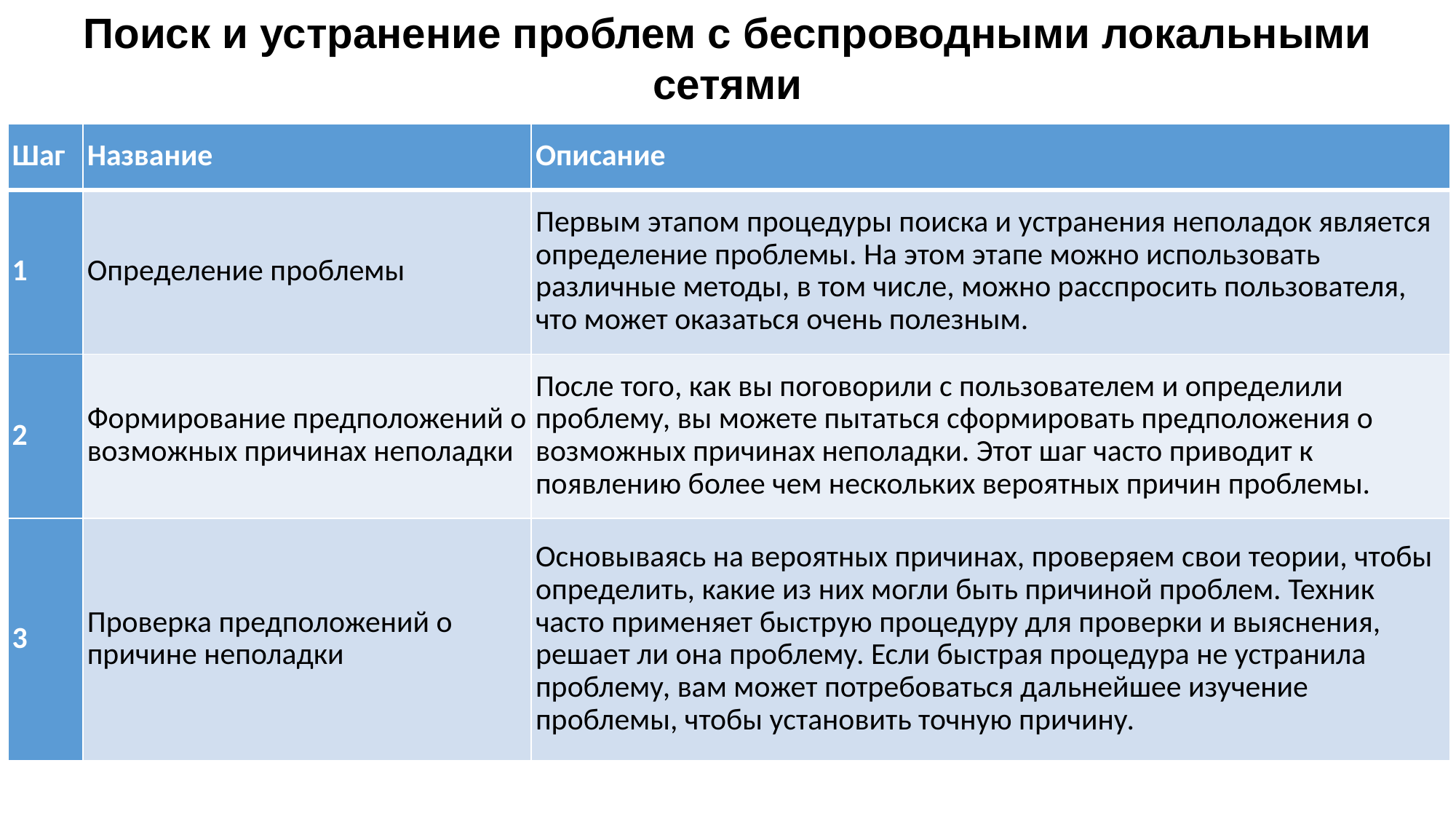

Поиск и устранение проблем с беспроводными локальными сетями
| Шаг | Название | Описание |
| --- | --- | --- |
| 1 | Определение проблемы | Первым этапом процедуры поиска и устранения неполадок является определение проблемы. На этом этапе можно использовать различные методы, в том числе, можно расспросить пользователя, что может оказаться очень полезным. |
| 2 | Формирование предположений о возможных причинах неполадки | После того, как вы поговорили с пользователем и определили проблему, вы можете пытаться сформировать предположения о возможных причинах неполадки. Этот шаг часто приводит к появлению более чем нескольких вероятных причин проблемы. |
| 3 | Проверка предположений о причине неполадки | Основываясь на вероятных причинах, проверяем свои теории, чтобы определить, какие из них могли быть причиной проблем. Техник часто применяет быструю процедуру для проверки и выяснения, решает ли она проблему. Если быстрая процедура не устранила проблему, вам может потребоваться дальнейшее изучение проблемы, чтобы установить точную причину. |